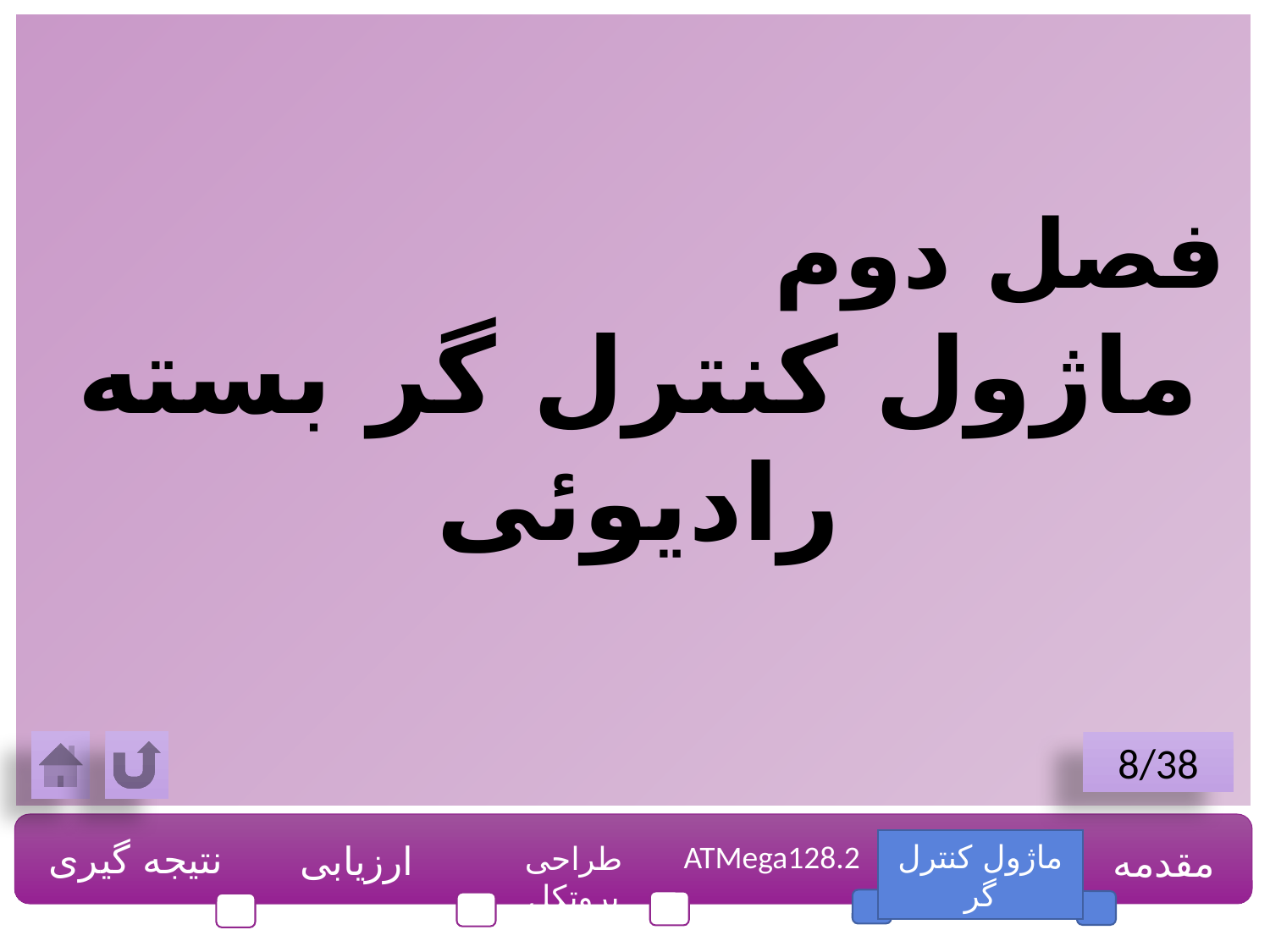

فصل دوم
ماژول کنترل گر بسته رادیوئی

8/38

نتیجه گیری
ارزیابی
ATMega128.2
ماژول کنترل گر
مقدمه
طراحی پروتکل